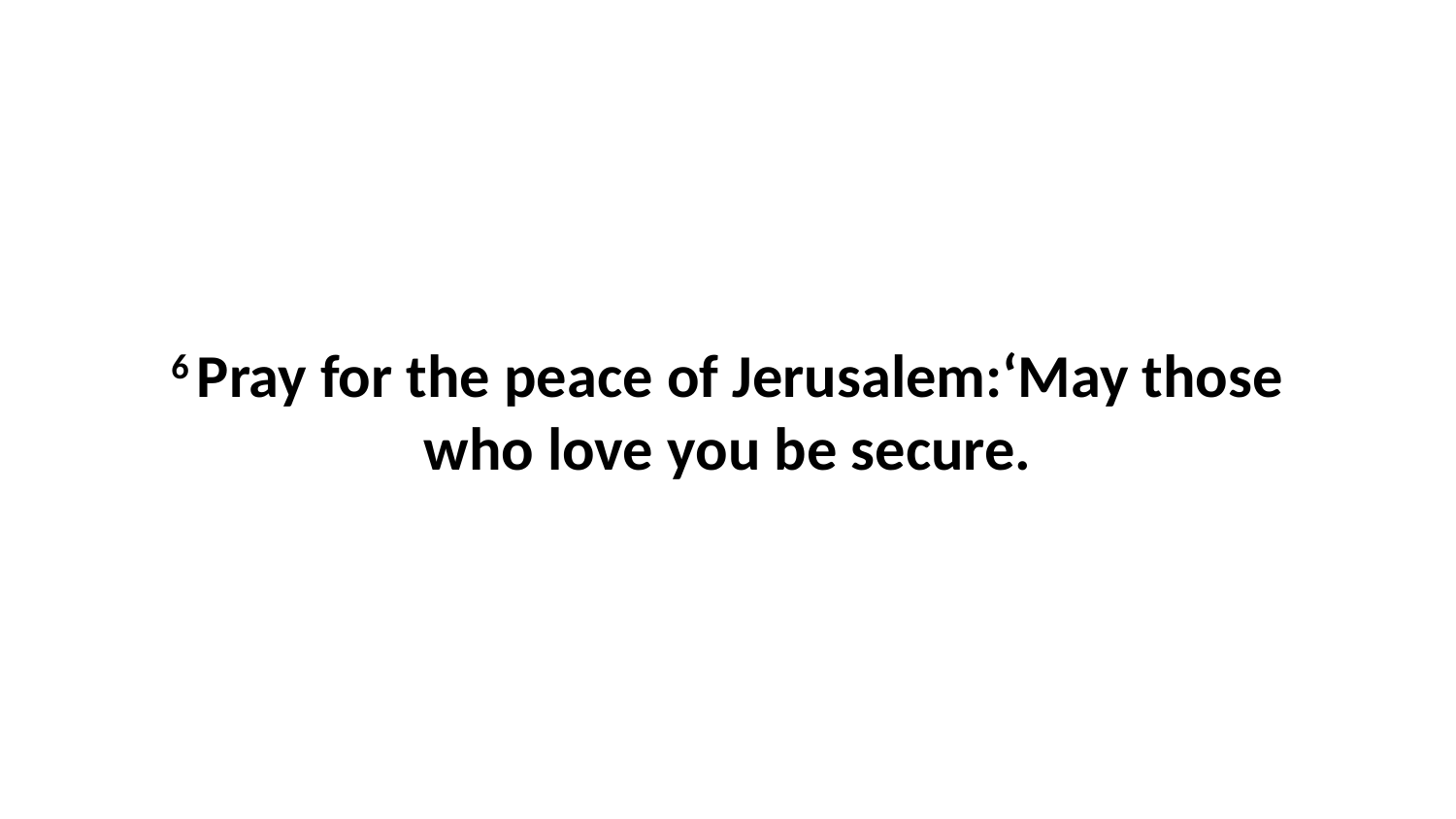

6 Pray for the peace of Jerusalem:‘May those who love you be secure.